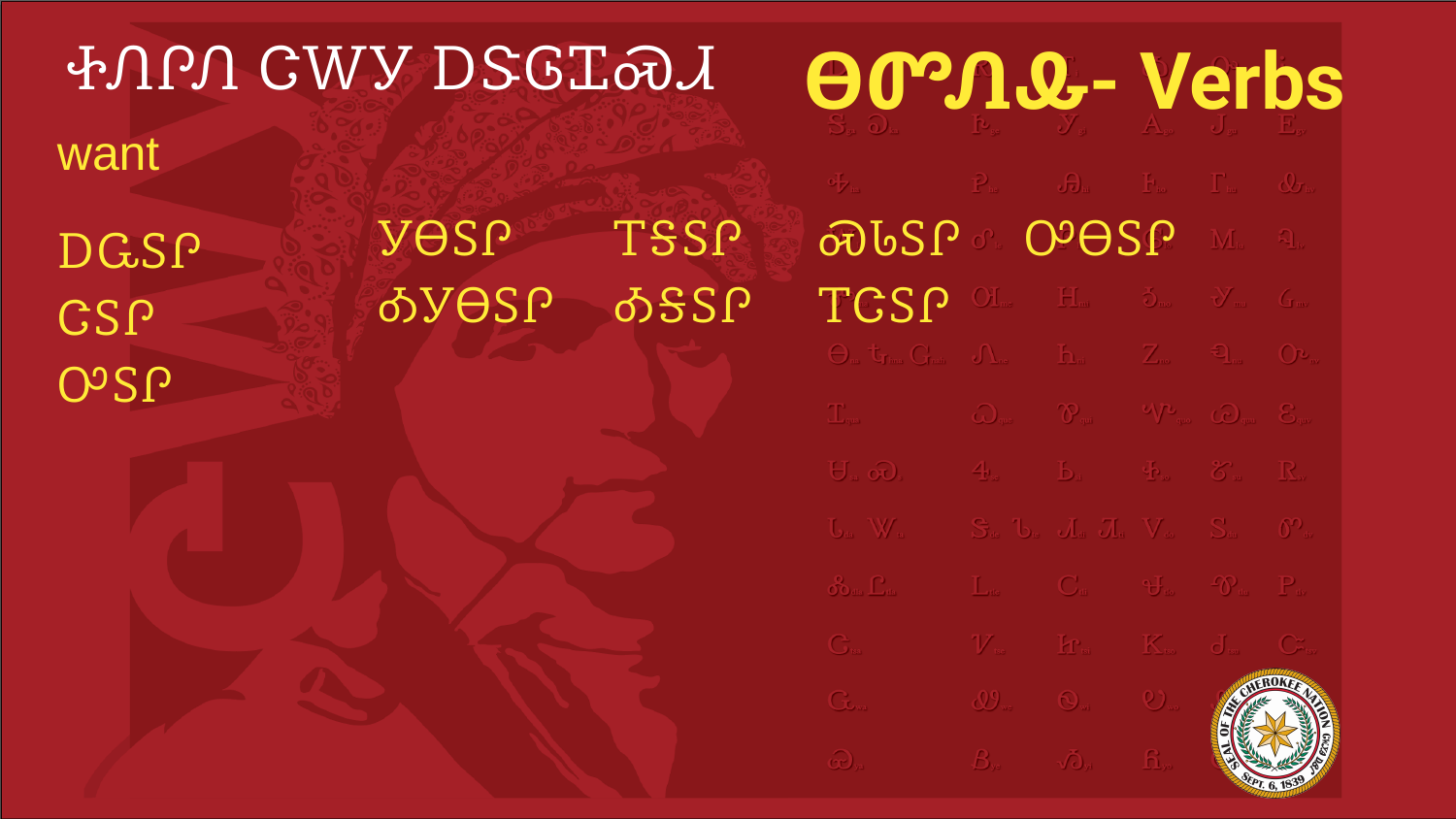

# ᏐᏁᎵᏁ ᏣᎳᎩ ᎠᏕᎶᏆᏍᏗ
ᎾᏛᏁᎲ- Verbs
want

ᎠᏩᏚᎵ
ᏣᏚᎵ
ᎤᏚᎵ

ᎩᎾᏚᎵ
ᎣᎩᎾᏚᎵ

ᎢᎦᏚᎵ
ᎣᎦᏚᎵ

ᏍᏓᏚᎵ
ᎢᏣᏚᎵ

ᎤᎾᏚᎵ